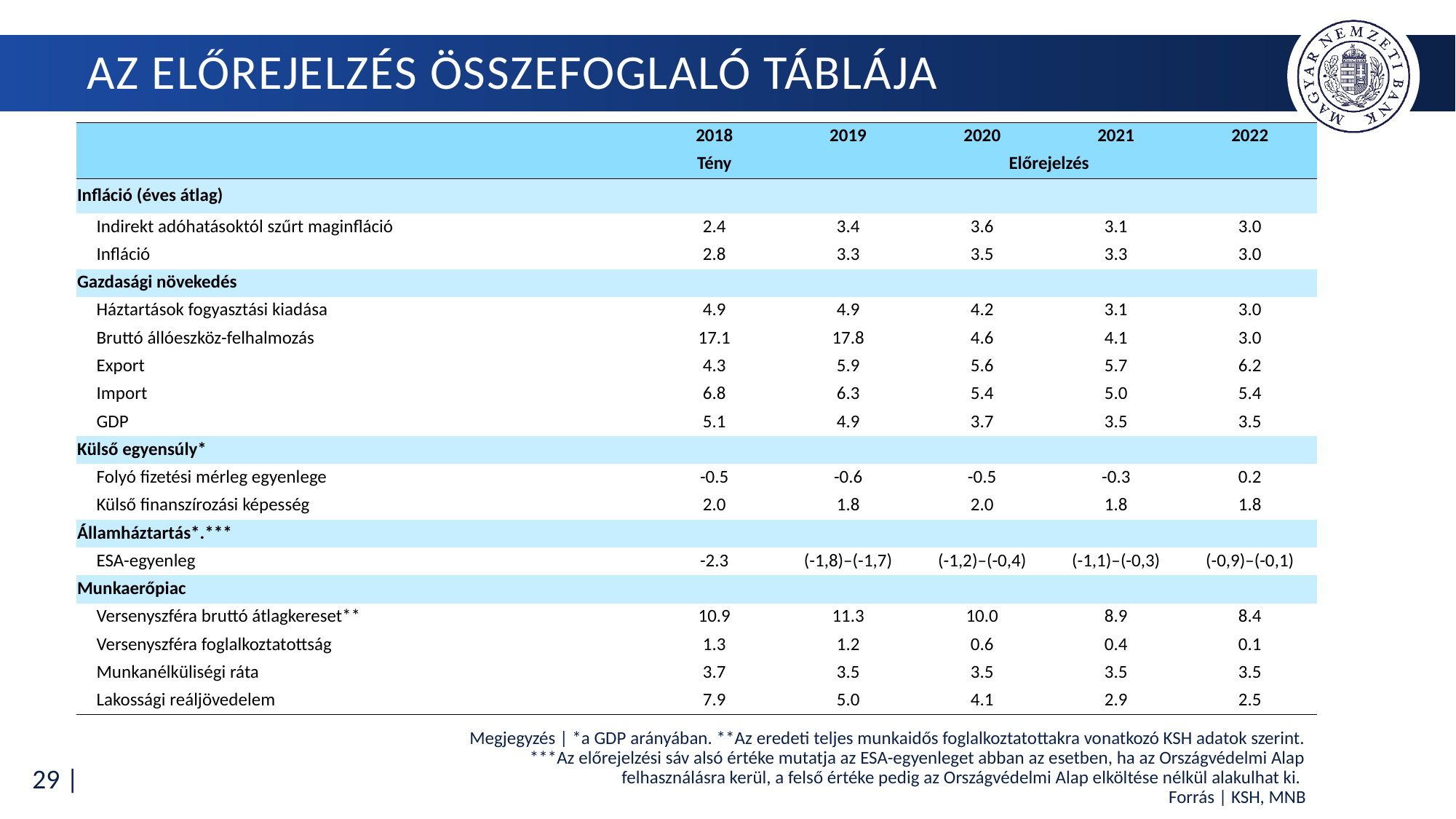

# Az előrejelzés összefoglaló táblája
|  | 2018 | 2019 | 2020 | 2021 | 2022 |
| --- | --- | --- | --- | --- | --- |
|  | Tény | Előrejelzés |  |  |  |
| Infláció (éves átlag) |  |  |  |  |  |
| Indirekt adóhatásoktól szűrt maginfláció | 2.4 | 3.4 | 3.6 | 3.1 | 3.0 |
| Infláció | 2.8 | 3.3 | 3.5 | 3.3 | 3.0 |
| Gazdasági növekedés |  |  |  |  |  |
| Háztartások fogyasztási kiadása | 4.9 | 4.9 | 4.2 | 3.1 | 3.0 |
| Bruttó állóeszköz-felhalmozás | 17.1 | 17.8 | 4.6 | 4.1 | 3.0 |
| Export | 4.3 | 5.9 | 5.6 | 5.7 | 6.2 |
| Import | 6.8 | 6.3 | 5.4 | 5.0 | 5.4 |
| GDP | 5.1 | 4.9 | 3.7 | 3.5 | 3.5 |
| Külső egyensúly\* |  |  |  |  |  |
| Folyó fizetési mérleg egyenlege | -0.5 | -0.6 | -0.5 | -0.3 | 0.2 |
| Külső finanszírozási képesség | 2.0 | 1.8 | 2.0 | 1.8 | 1.8 |
| Államháztartás\*.\*\*\* |  |  |  |  |  |
| ESA-egyenleg | -2.3 | (-1,8)–(-1,7) | (-1,2)–(-0,4) | (-1,1)–(-0,3) | (-0,9)–(-0,1) |
| Munkaerőpiac |  |  |  |  |  |
| Versenyszféra bruttó átlagkereset\*\* | 10.9 | 11.3 | 10.0 | 8.9 | 8.4 |
| Versenyszféra foglalkoztatottság | 1.3 | 1.2 | 0.6 | 0.4 | 0.1 |
| Munkanélküliségi ráta | 3.7 | 3.5 | 3.5 | 3.5 | 3.5 |
| Lakossági reáljövedelem | 7.9 | 5.0 | 4.1 | 2.9 | 2.5 |
Megjegyzés | *a GDP arányában. **Az eredeti teljes munkaidős foglalkoztatottakra vonatkozó KSH adatok szerint.
***Az előrejelzési sáv alsó értéke mutatja az ESA-egyenleget abban az esetben, ha az Országvédelmi Alap
 felhasználásra kerül, a felső értéke pedig az Országvédelmi Alap elköltése nélkül alakulhat ki.
Forrás | KSH, MNB